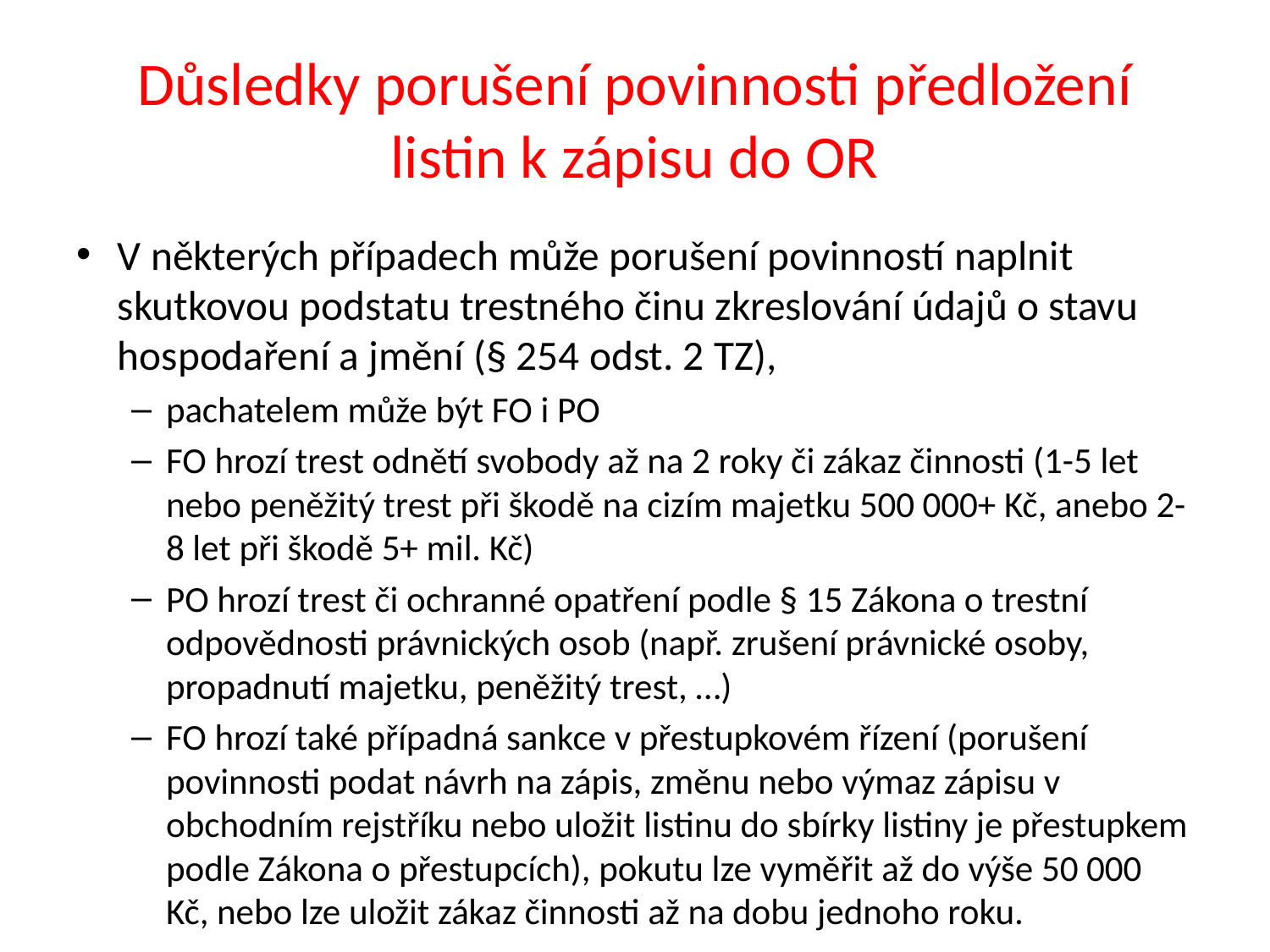

# Důsledky porušení povinnosti předložení listin k zápisu do OR
V některých případech může porušení povinností naplnit skutkovou podstatu trestného činu zkreslování údajů o stavu hospodaření a jmění (§ 254 odst. 2 TZ),
pachatelem může být FO i PO
FO hrozí trest odnětí svobody až na 2 roky či zákaz činnosti (1-5 let nebo peněžitý trest při škodě na cizím majetku 500 000+ Kč, anebo 2-8 let při škodě 5+ mil. Kč)
PO hrozí trest či ochranné opatření podle § 15 Zákona o trestní odpovědnosti právnických osob (např. zrušení právnické osoby, propadnutí majetku, peněžitý trest, …)
FO hrozí také případná sankce v přestupkovém řízení (porušení povinnosti podat návrh na zápis, změnu nebo výmaz zápisu v obchodním rejstříku nebo uložit listinu do sbírky listiny je přestupkem podle Zákona o přestupcích), pokutu lze vyměřit až do výše 50 000 Kč, nebo lze uložit zákaz činnosti až na dobu jednoho roku.